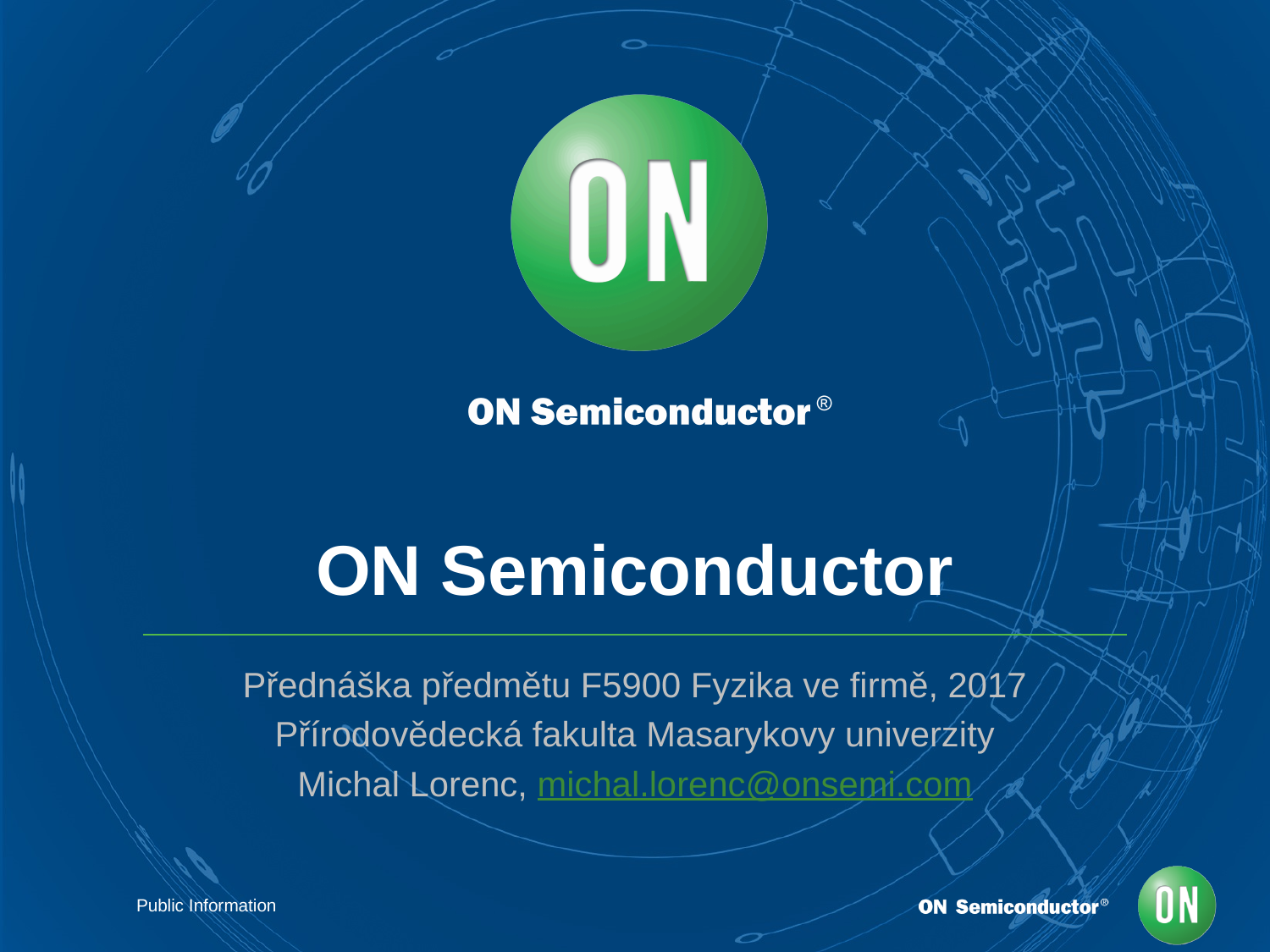

# ON Semiconductor
Přednáška předmětu F5900 Fyzika ve firmě, 2017
Přírodovědecká fakulta Masarykovy univerzity
Michal Lorenc, michal.lorenc@onsemi.com